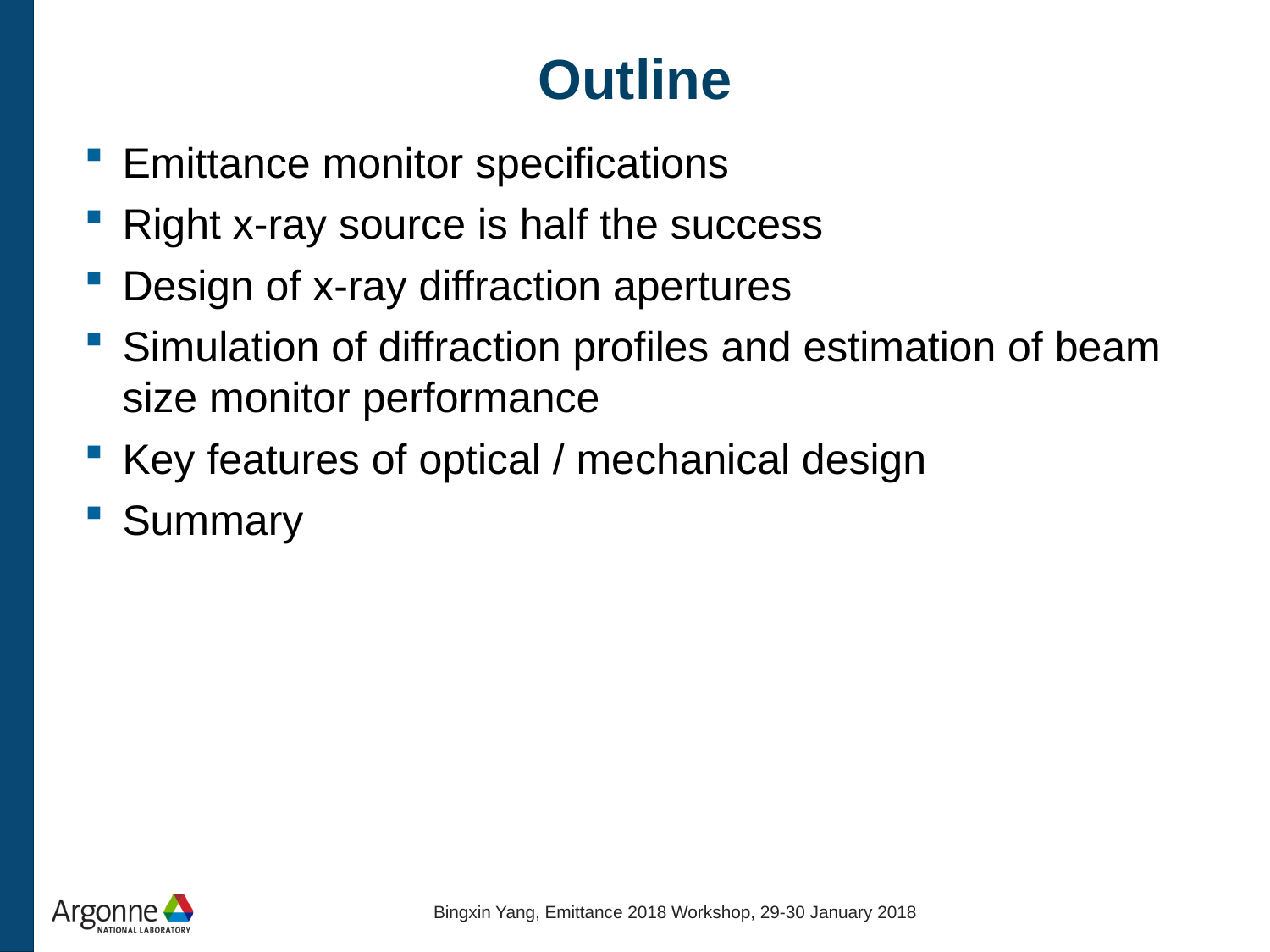

Outline
Emittance monitor specifications
Right x-ray source is half the success
Design of x-ray diffraction apertures
Simulation of diffraction profiles and estimation of beam size monitor performance
Key features of optical / mechanical design
Summary

Bingxin Yang, Emittance 2018 Workshop, 29-30 January 2018